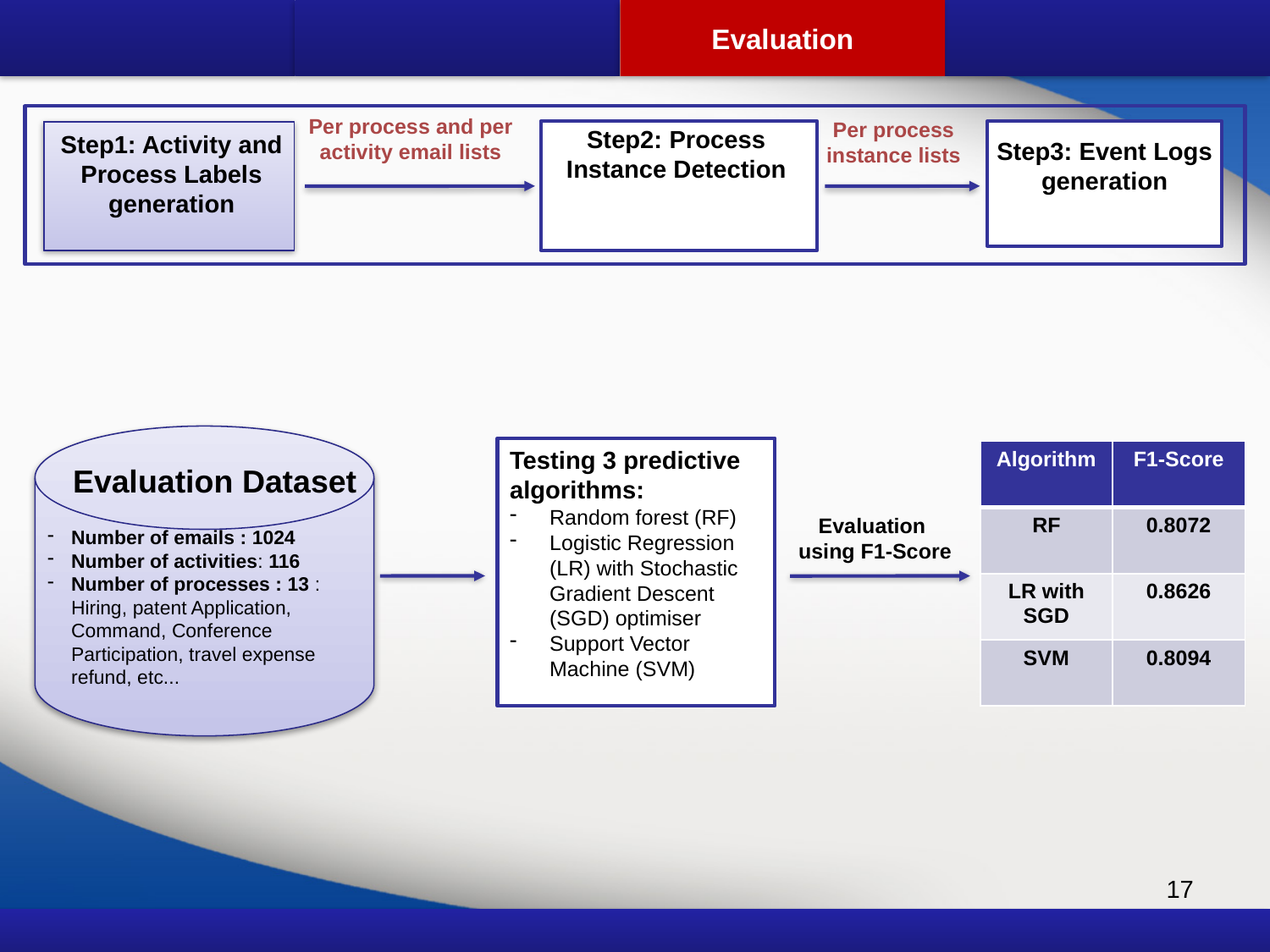

Evaluation

Per process and per activity email lists
Per process instance lists

Step2: Process Instance Detection

Step3: Event Logs generation

Step1: Activity and Process Labels generation

Number of emails : 1024
Number of activities: 116
Number of processes : 13 : Hiring, patent Application, Command, Conference Participation, travel expense refund, etc...
Testing 3 predictive algorithms:
Random forest (RF)
Logistic Regression (LR) with Stochastic Gradient Descent (SGD) optimiser
Support Vector Machine (SVM)
| Algorithm | F1-Score |
| --- | --- |
| RF | 0.8072 |
| LR with SGD | 0.8626 |
| SVM | 0.8094 |
Evaluation Dataset

Evaluation
using F1-Score

17